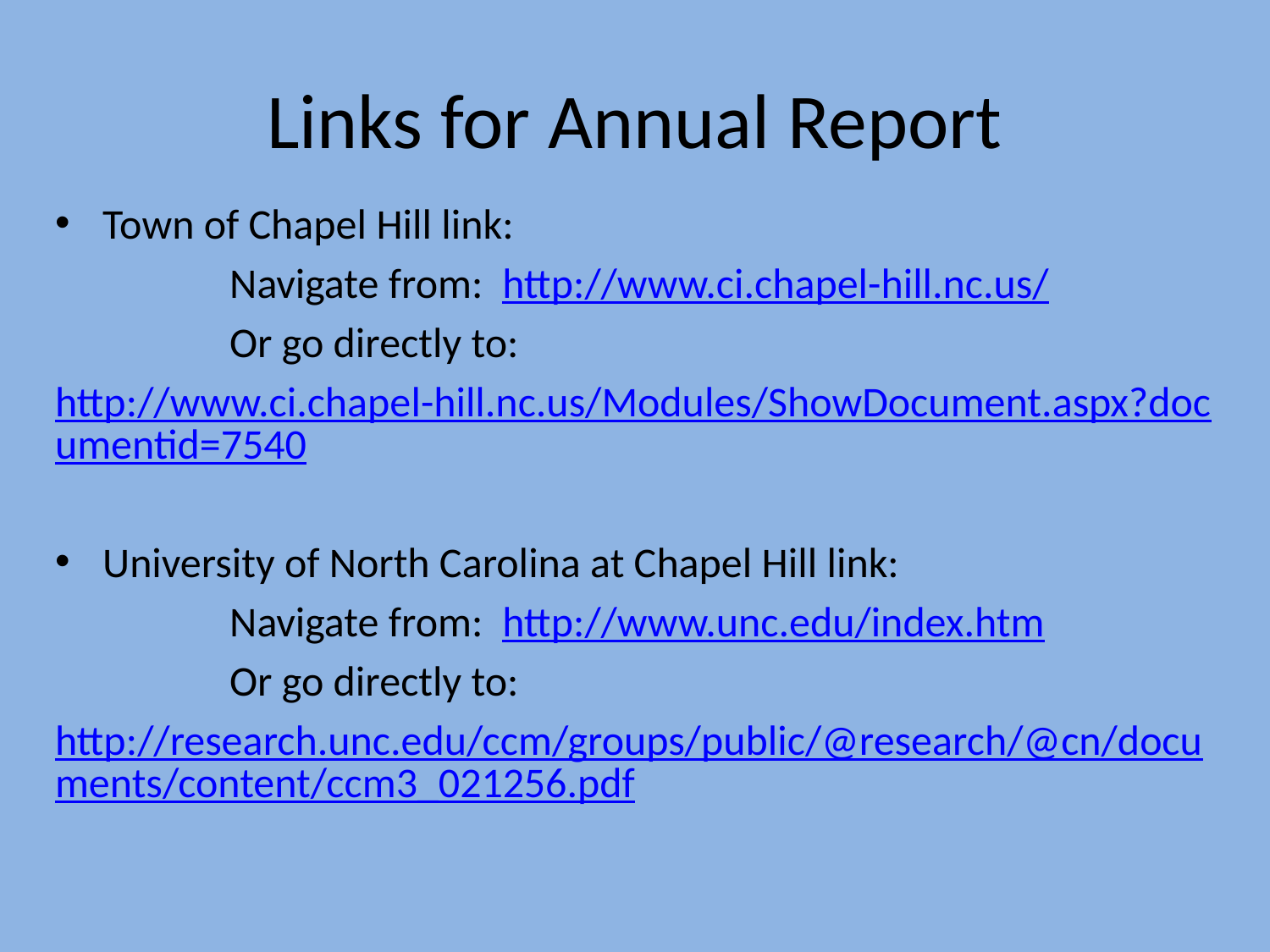

# Links for Annual Report
Town of Chapel Hill link:
		Navigate from:  http://www.ci.chapel-hill.nc.us/
		Or go directly to:
http://www.ci.chapel-hill.nc.us/Modules/ShowDocument.aspx?documentid=7540

University of North Carolina at Chapel Hill link:
		Navigate from:  http://www.unc.edu/index.htm
		Or go directly to:
http://research.unc.edu/ccm/groups/public/@research/@cn/documents/content/ccm3_021256.pdf